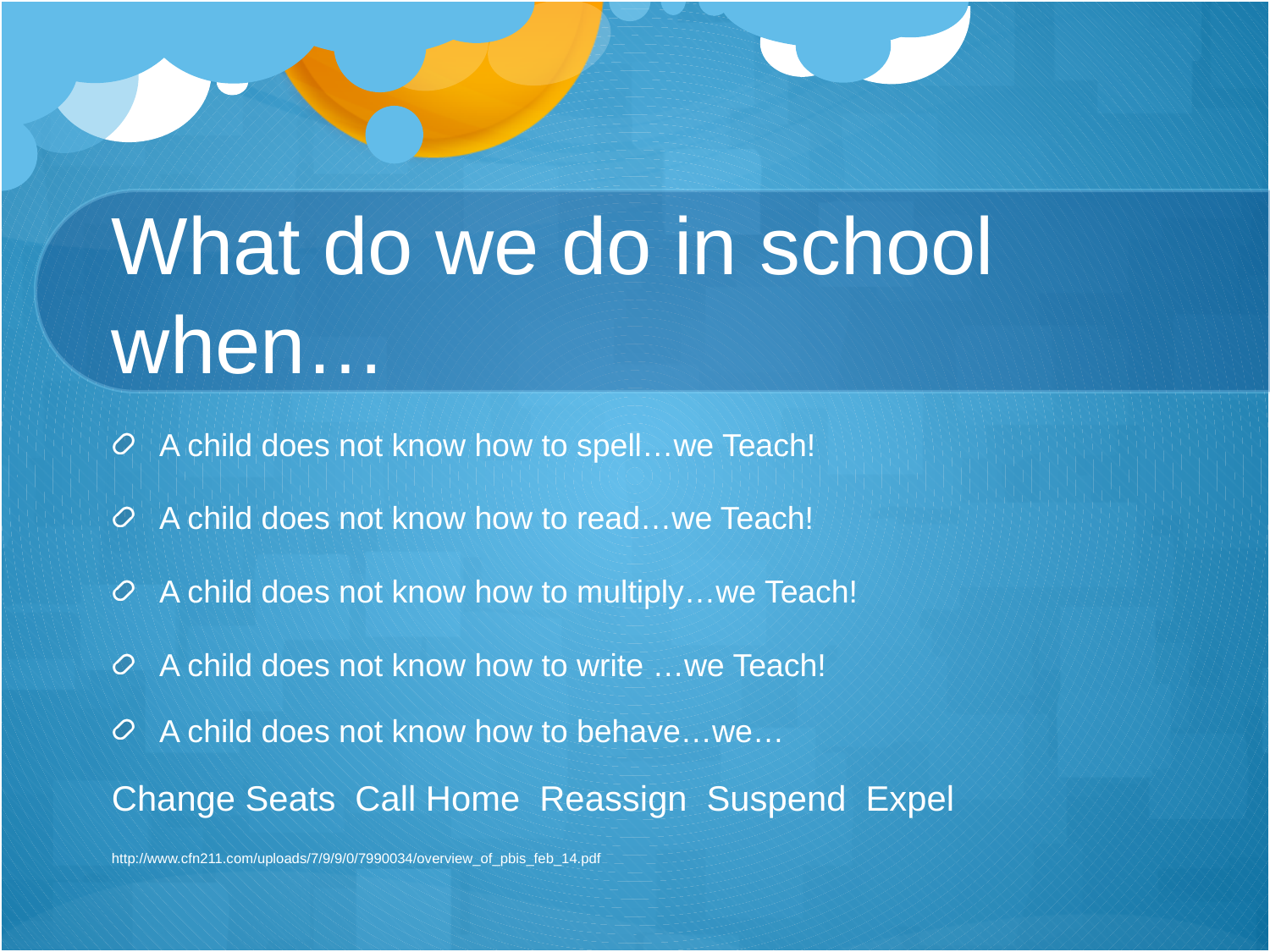

# What do we do in school when…
A child does not know how to spell…we Teach!
A child does not know how to read…we Teach!
A child does not know how to multiply…we Teach!
A child does not know how to write …we Teach!
A child does not know how to behave…we…
Change Seats  Call Home  Reassign  Suspend  Expel
http://www.cfn211.com/uploads/7/9/9/0/7990034/overview_of_pbis_feb_14.pdf